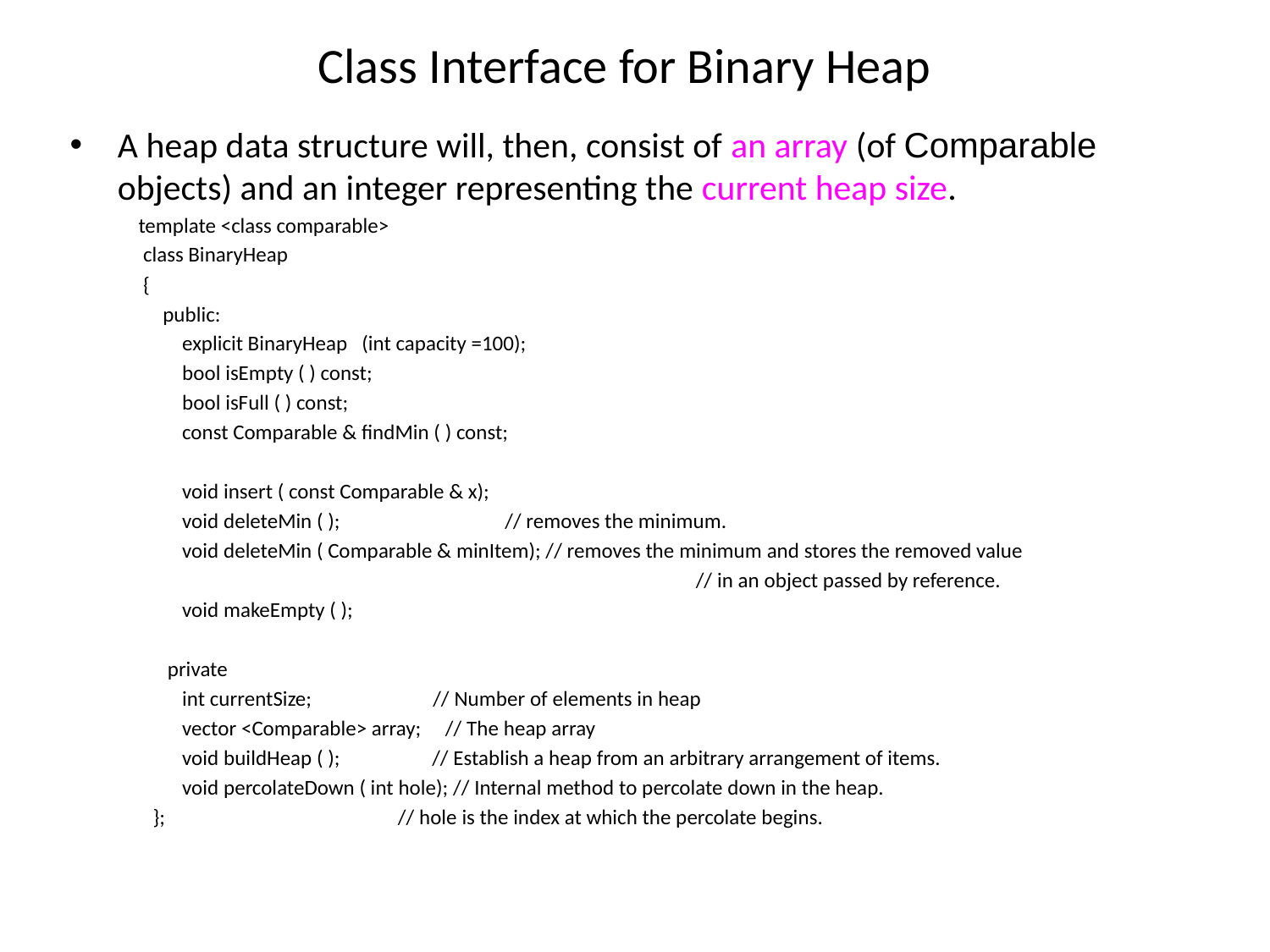

# Class Interface for Binary Heap
A heap data structure will, then, consist of an array (of Comparable objects) and an integer representing the current heap size.
 template <class comparable>
  class BinaryHeap
  {
      public:
          explicit BinaryHeap   (int capacity =100);
          bool isEmpty ( ) const;
          bool isFull ( ) const;
          const Comparable & findMin ( ) const;

          void insert ( const Comparable & x);
          void deleteMin ( );                                  // removes the minimum.
          void deleteMin ( Comparable & minItem); // removes the minimum and stores the removed value
					   // in an object passed by reference.
          void makeEmpty ( );

       private
          int currentSize;                         // Number of elements in heap
          vector <Comparable> array;     // The heap array
          void buildHeap ( );                   // Establish a heap from an arbitrary arrangement of items.
          void percolateDown ( int hole); // Internal method to percolate down in the heap.
    };                                                // hole is the index at which the percolate begins.